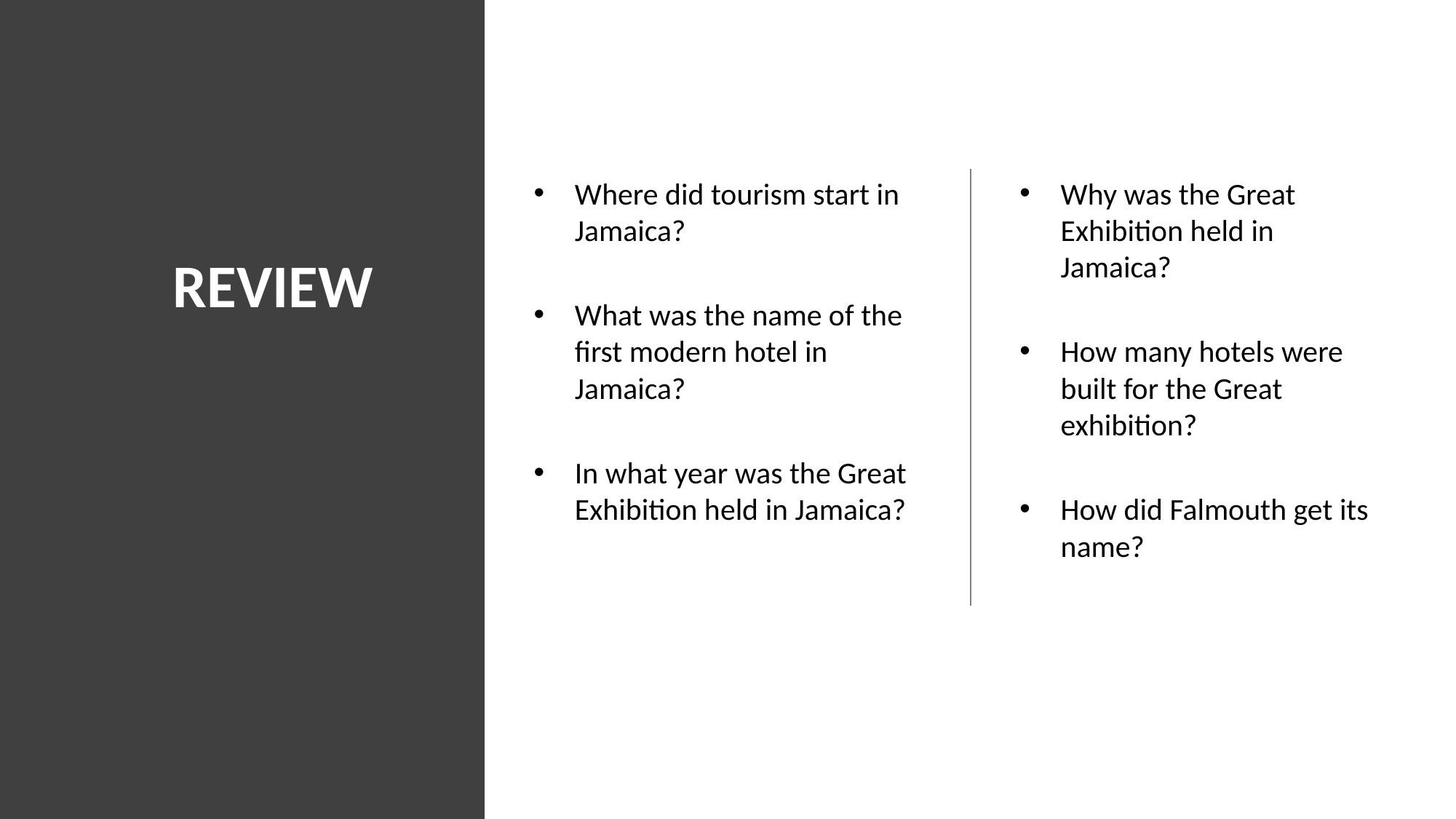

# REVIEW
Where did tourism start in Jamaica?

What was the name of the first modern hotel in Jamaica?

In what year was the Great Exhibition held in Jamaica?

Why was the Great Exhibition held in Jamaica?

How many hotels were built for the Great exhibition?

How did Falmouth get its name?